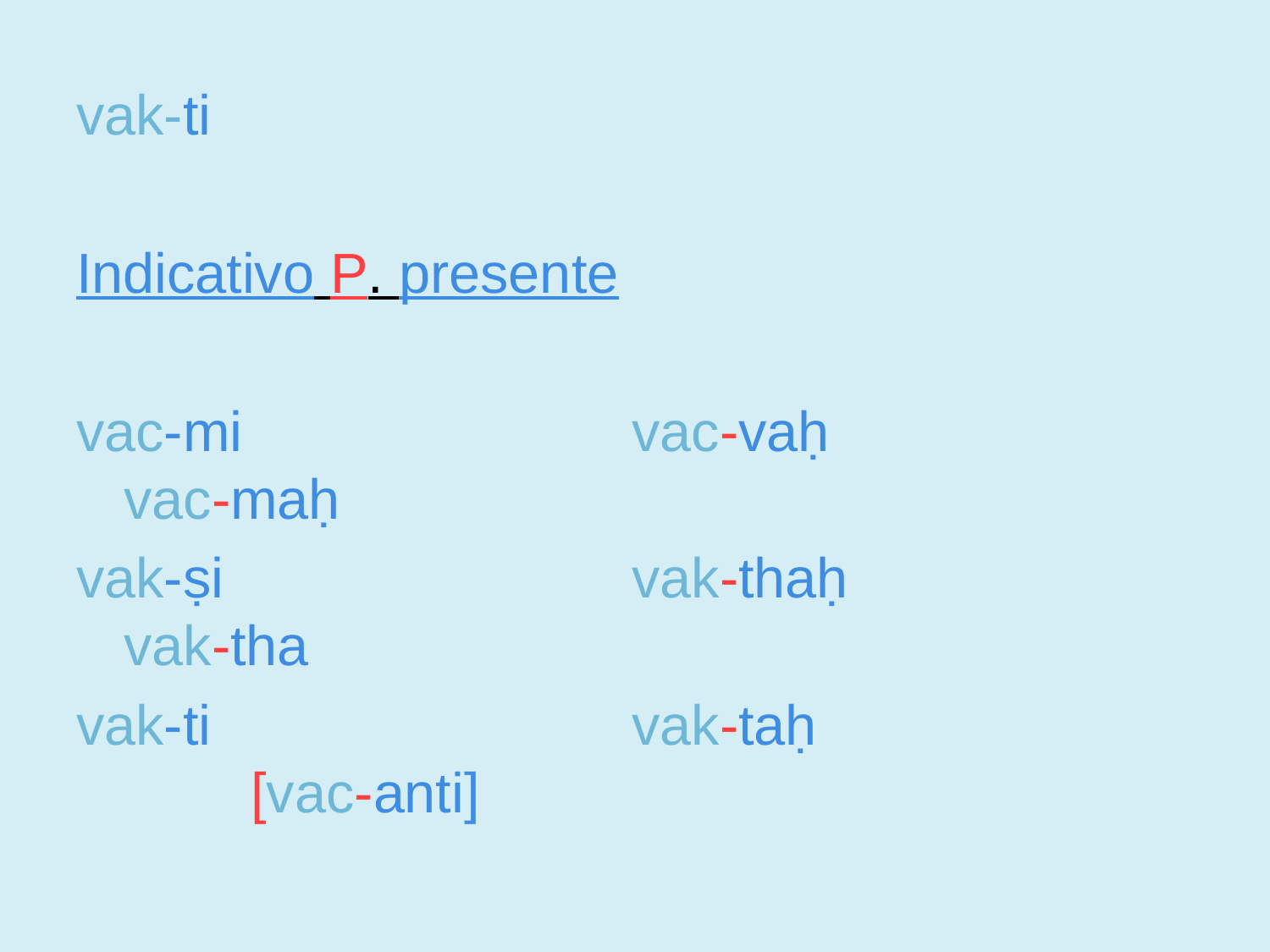

vak-ti

Indicativo P. presente

vac-mi				vac-vaḥ			vac-maḥ
vak-ṣi				vak-thaḥ			vak-tha
vak-ti				vak-taḥ				[vac-anti]